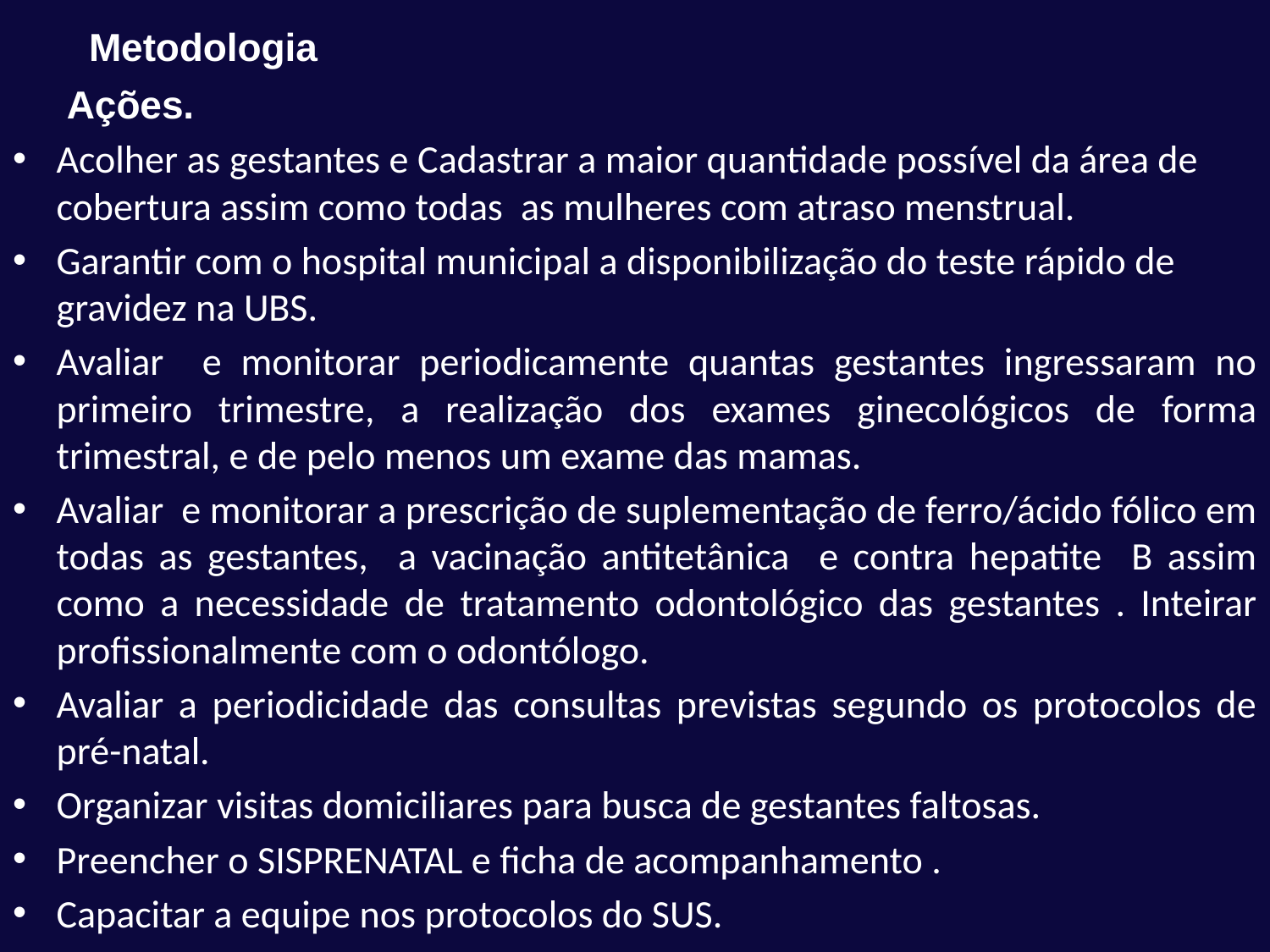

Metodologia
     Ações.
Acolher as gestantes e Cadastrar a maior quantidade possível da área de cobertura assim como todas  as mulheres com atraso menstrual.
Garantir com o hospital municipal a disponibilização do teste rápido de gravidez na UBS.
Avaliar  e monitorar periodicamente quantas gestantes ingressaram no primeiro trimestre, a realização dos exames ginecológicos de forma trimestral, e de pelo menos um exame das mamas.
Avaliar  e monitorar a prescrição de suplementação de ferro/ácido fólico em todas as gestantes,  a vacinação antitetânica  e contra hepatite  B assim como a necessidade de tratamento odontológico das gestantes . Inteirar profissionalmente com o odontólogo.
Avaliar a periodicidade das consultas previstas segundo os protocolos de pré-natal.
Organizar visitas domiciliares para busca de gestantes faltosas.
Preencher o SISPRENATAL e ficha de acompanhamento .
Capacitar a equipe nos protocolos do SUS.